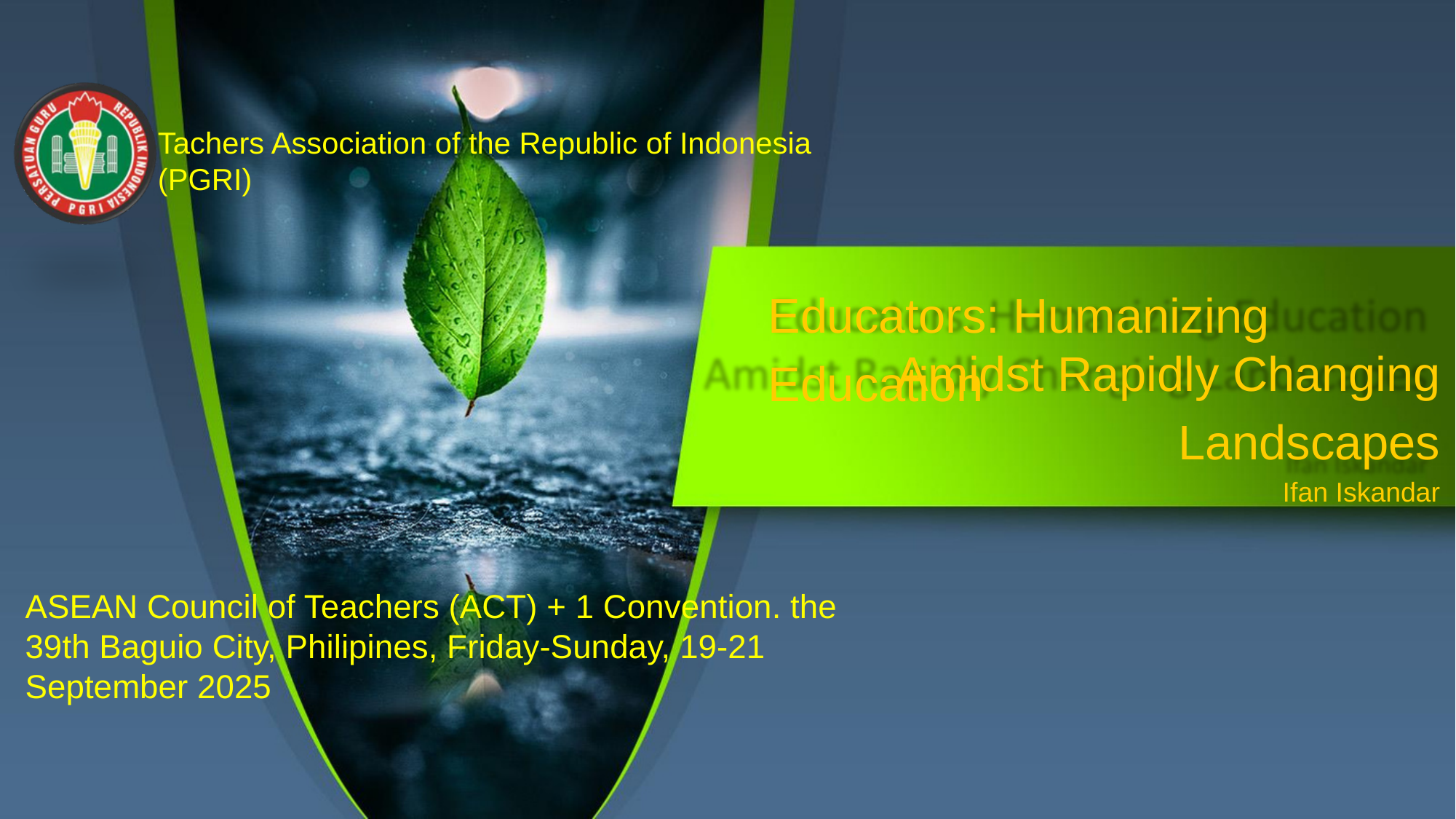

Tachers Association of the Republic of Indonesia (PGRI)

Educators: Humanizing Education
Amidst Rapidly Changing Landscapes
Ifan Iskandar
ASEAN Council of Teachers (ACT) + 1 Convention. the 39th Baguio City, Philipines, Friday-Sunday, 19-21 September 2025